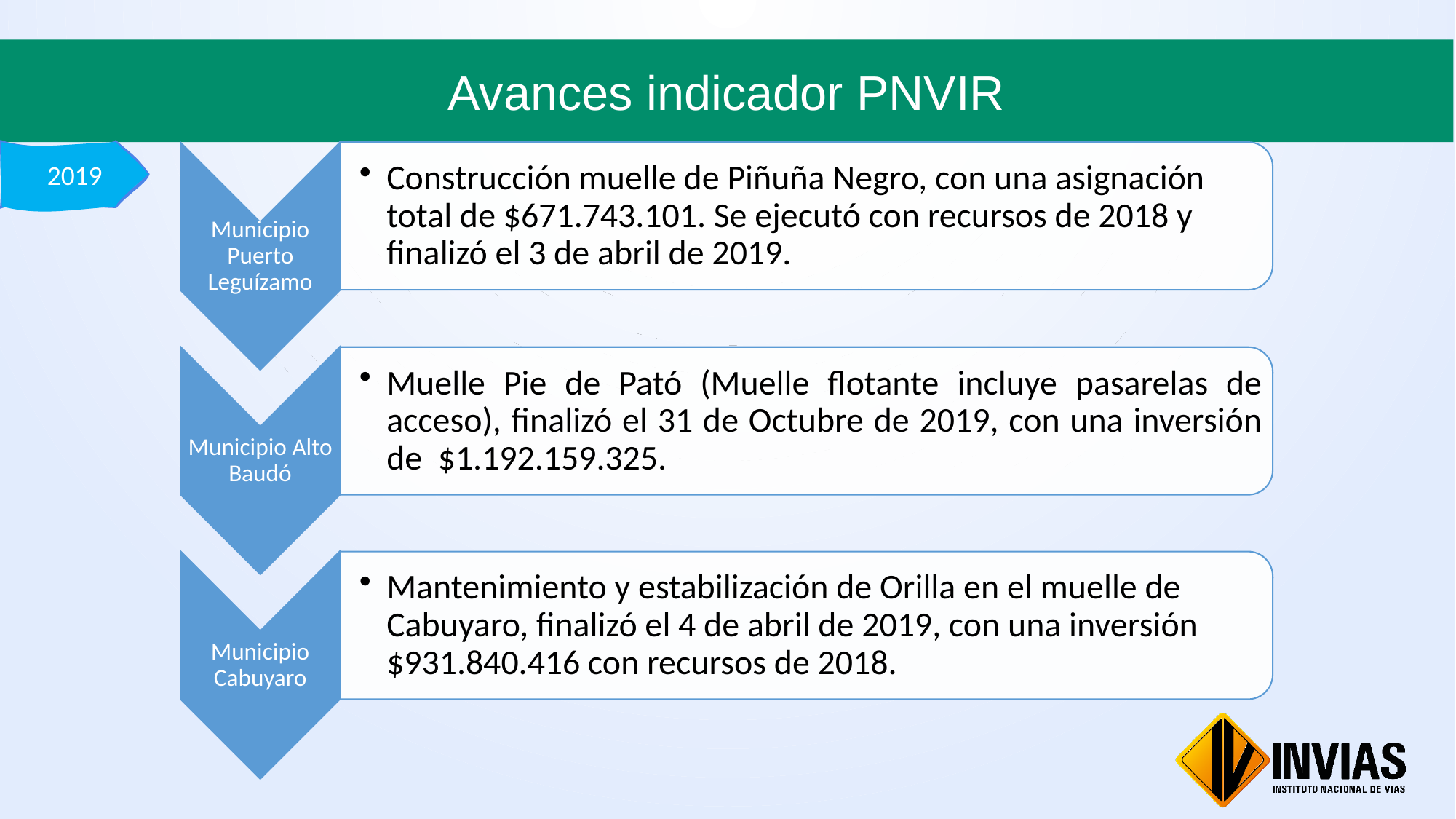

Avances indicador PNVIR
2019
Municipio Puerto Leguízamo
Construcción muelle de Piñuña Negro, con una asignación total de $671.743.101. Se ejecutó con recursos de 2018 y finalizó el 3 de abril de 2019.
Municipio Alto Baudó
Muelle Pie de Pató (Muelle flotante incluye pasarelas de acceso), finalizó el 31 de Octubre de 2019, con una inversión de  $1.192.159.325.
Municipio Cabuyaro
Mantenimiento y estabilización de Orilla en el muelle de Cabuyaro, finalizó el 4 de abril de 2019, con una inversión $931.840.416 con recursos de 2018.